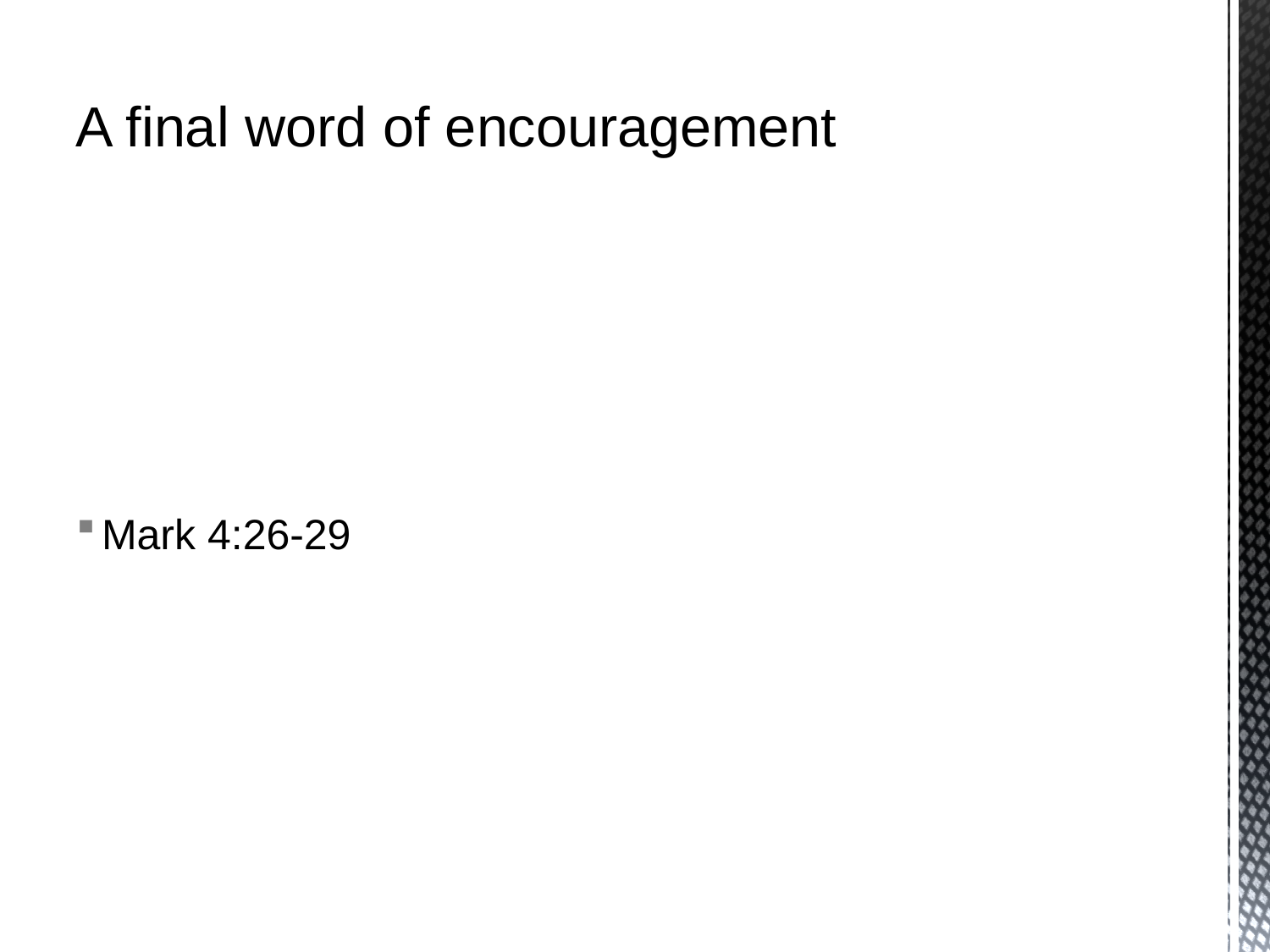

A final word of encouragement
Mark 4:26-29